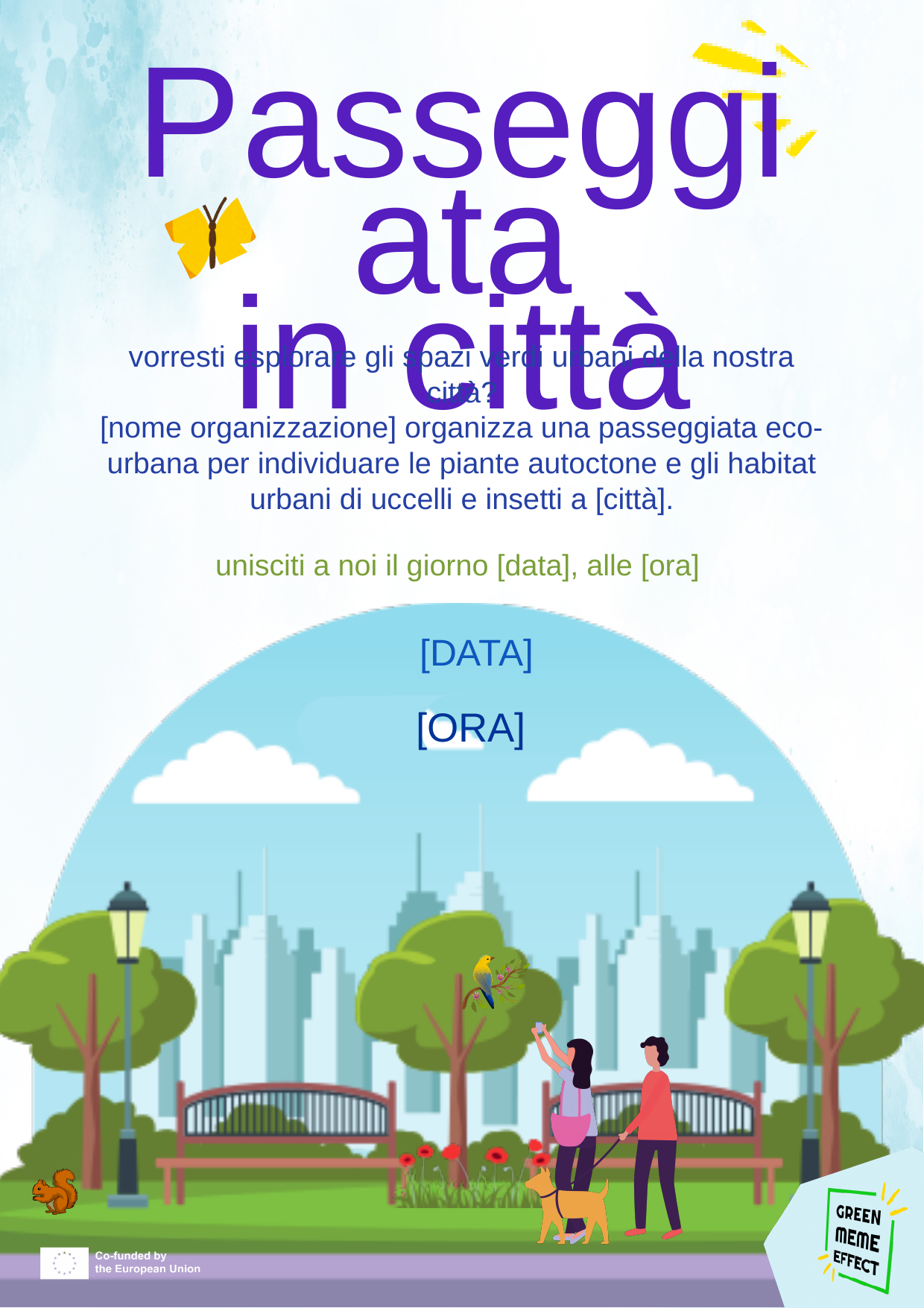

Passeggiata
in città

vorresti esplorare gli spazi verdi urbani della nostra città?
[nome organizzazione] organizza una passeggiata eco-urbana per individuare le piante autoctone e gli habitat urbani di uccelli e insetti a [città].

unisciti a noi il giorno [data], alle [ora]

[DATA]

[ORA]